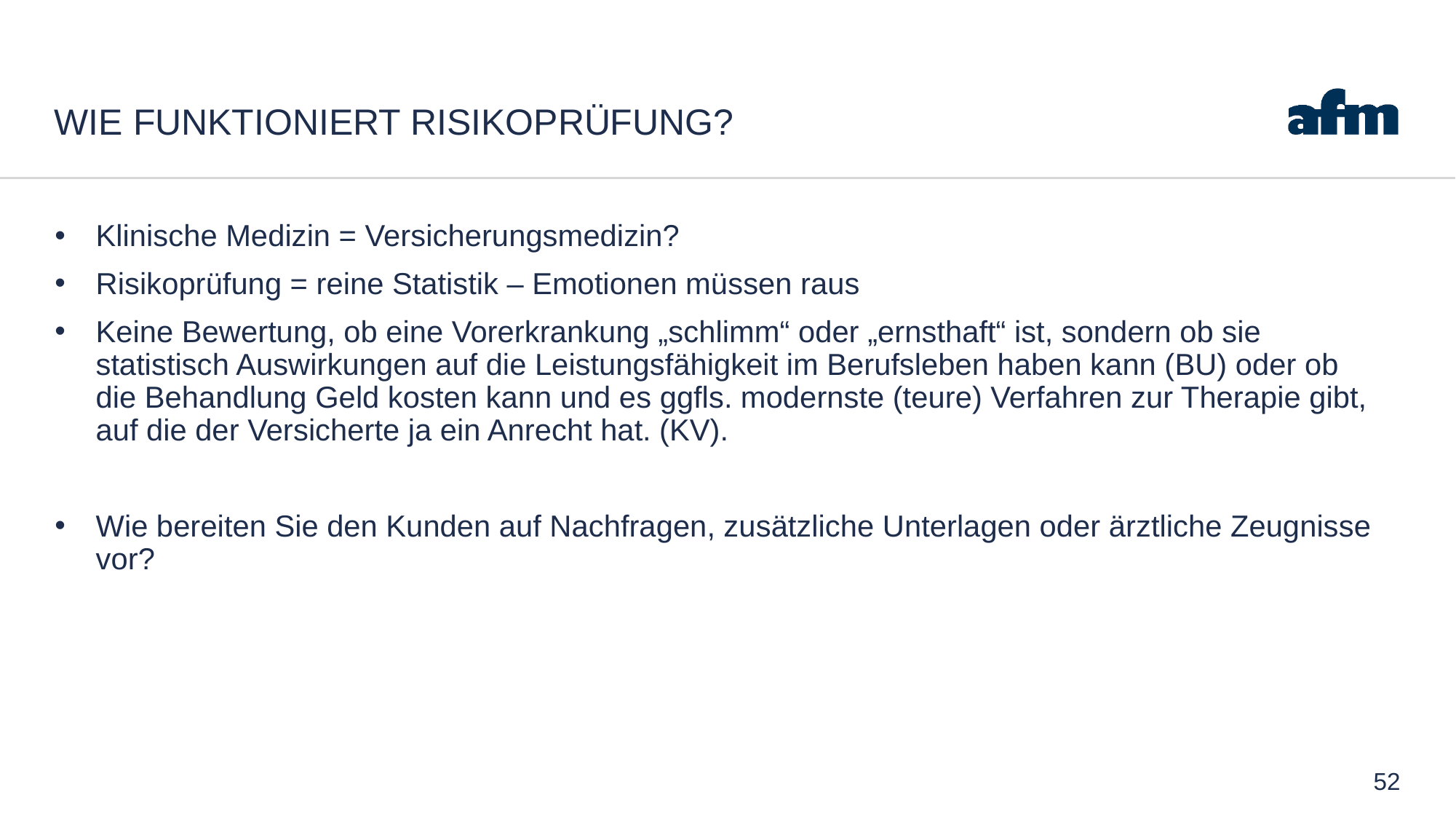

# Wie funktioniert Risikoprüfung?
Klinische Medizin = Versicherungsmedizin?
Risikoprüfung = reine Statistik – Emotionen müssen raus
Keine Bewertung, ob eine Vorerkrankung „schlimm“ oder „ernsthaft“ ist, sondern ob sie statistisch Auswirkungen auf die Leistungsfähigkeit im Berufsleben haben kann (BU) oder ob die Behandlung Geld kosten kann und es ggfls. modernste (teure) Verfahren zur Therapie gibt, auf die der Versicherte ja ein Anrecht hat. (KV).

Wie bereiten Sie den Kunden auf Nachfragen, zusätzliche Unterlagen oder ärztliche Zeugnisse vor?

52